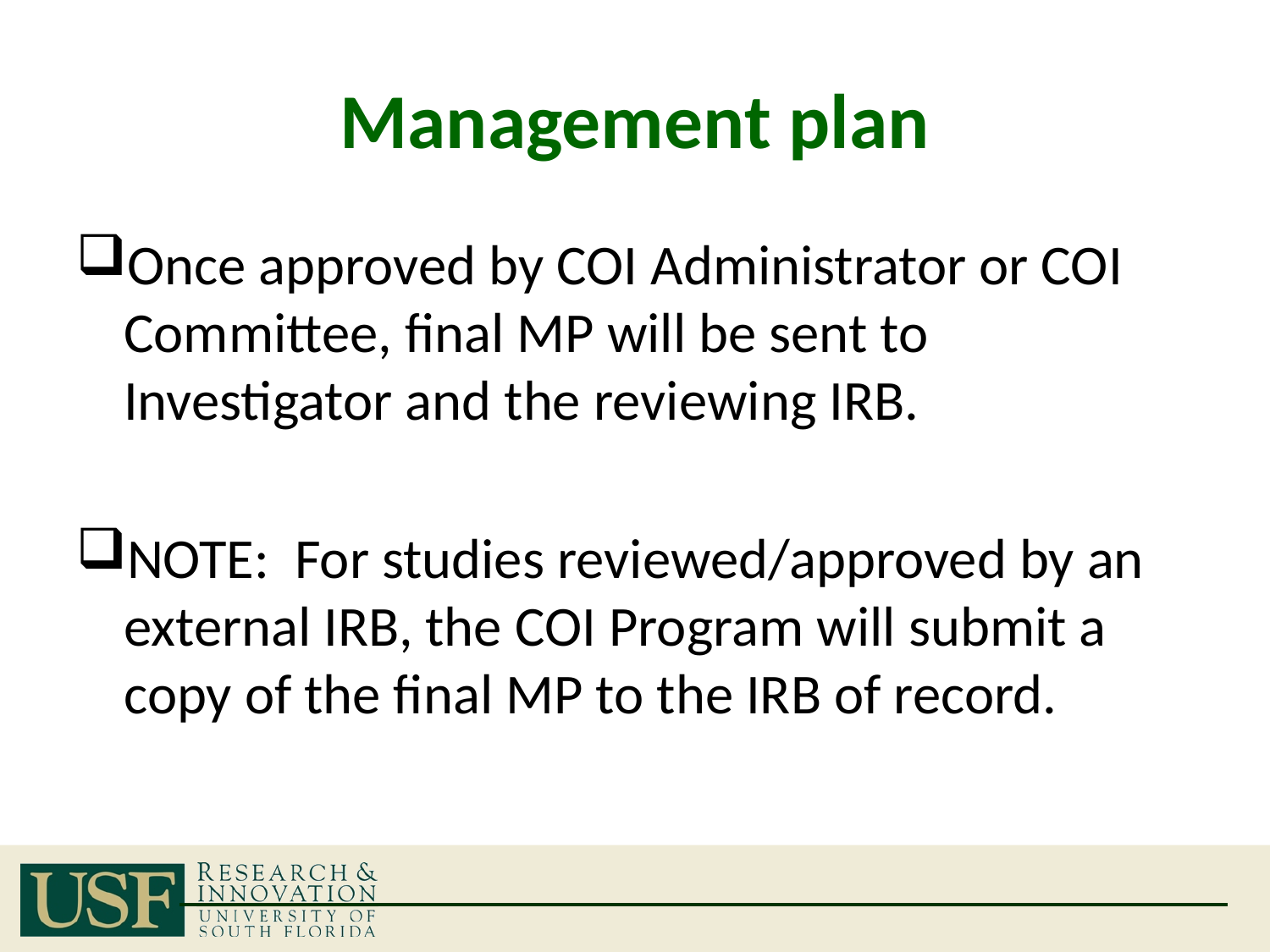

# Management plan
Once approved by COI Administrator or COI Committee, final MP will be sent to Investigator and the reviewing IRB.

NOTE:  For studies reviewed/approved by an external IRB, the COI Program will submit a copy of the final MP to the IRB of record.